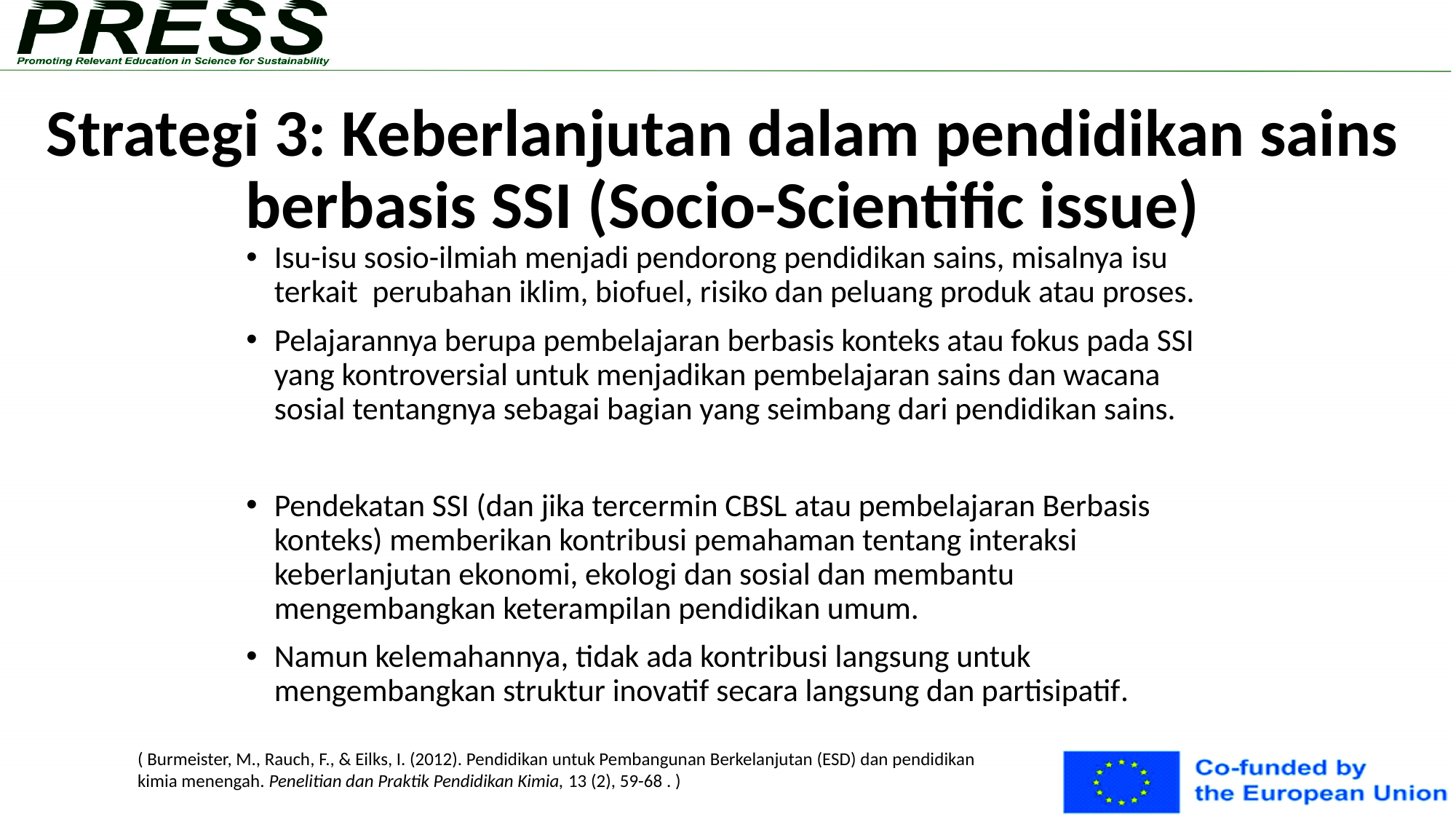

Strategi 3: Keberlanjutan dalam pendidikan sains berbasis SSI (Socio-Scientific issue)
# Isu-isu sosio-ilmiah menjadi pendorong pendidikan sains, misalnya isu terkait  perubahan iklim, biofuel, risiko dan peluang produk atau proses.
Pelajarannya berupa pembelajaran berbasis konteks atau fokus pada SSI yang kontroversial untuk menjadikan pembelajaran sains dan wacana sosial tentangnya sebagai bagian yang seimbang dari pendidikan sains.

Pendekatan SSI (dan jika tercermin CBSL atau pembelajaran Berbasis konteks) memberikan kontribusi pemahaman tentang interaksi keberlanjutan ekonomi, ekologi dan sosial dan membantu mengembangkan keterampilan pendidikan umum.
Namun kelemahannya, tidak ada kontribusi langsung untuk mengembangkan struktur inovatif secara langsung dan partisipatif.
( Burmeister, M., Rauch, F., & Eilks, I. (2012). Pendidikan untuk Pembangunan Berkelanjutan (ESD) dan pendidikan kimia menengah. Penelitian dan Praktik Pendidikan Kimia, 13 (2), 59-68 . )